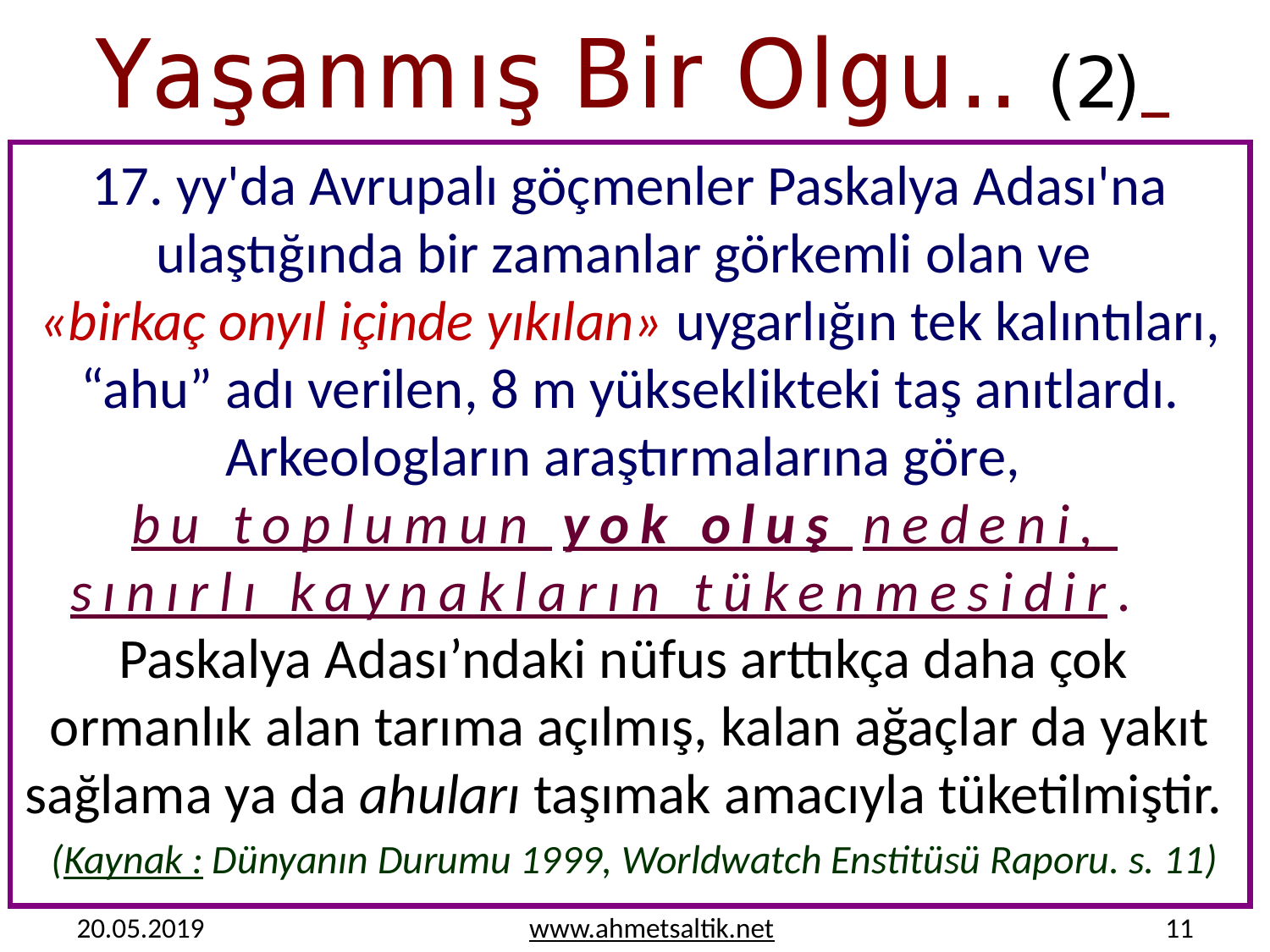

# Yaşanmış Bir Olgu.. (2)
17. yy'da Avrupalı göçmenler Paskalya Adası'na ulaştığında bir zamanlar görkemli olan ve
«birkaç onyıl içinde yıkılan» uygarlığın tek kalıntıları, “ahu” adı verilen, 8 m yükseklikteki taş anıtlardı. Arkeologların araştırmalarına göre,
bu toplumun yok oluş nedeni,
sınırlı kaynakların tükenmesidir.
Paskalya Adası’ndaki nüfus arttıkça daha çok  ormanlık alan tarıma açılmış, kalan ağaçlar da yakıt sağlama ya da ahuları taşımak amacıyla tüketilmiştir.
(Kaynak : Dünyanın Durumu 1999, Worldwatch Enstitüsü Raporu. s. 11)

20.05.2019
www.ahmetsaltik.net
11